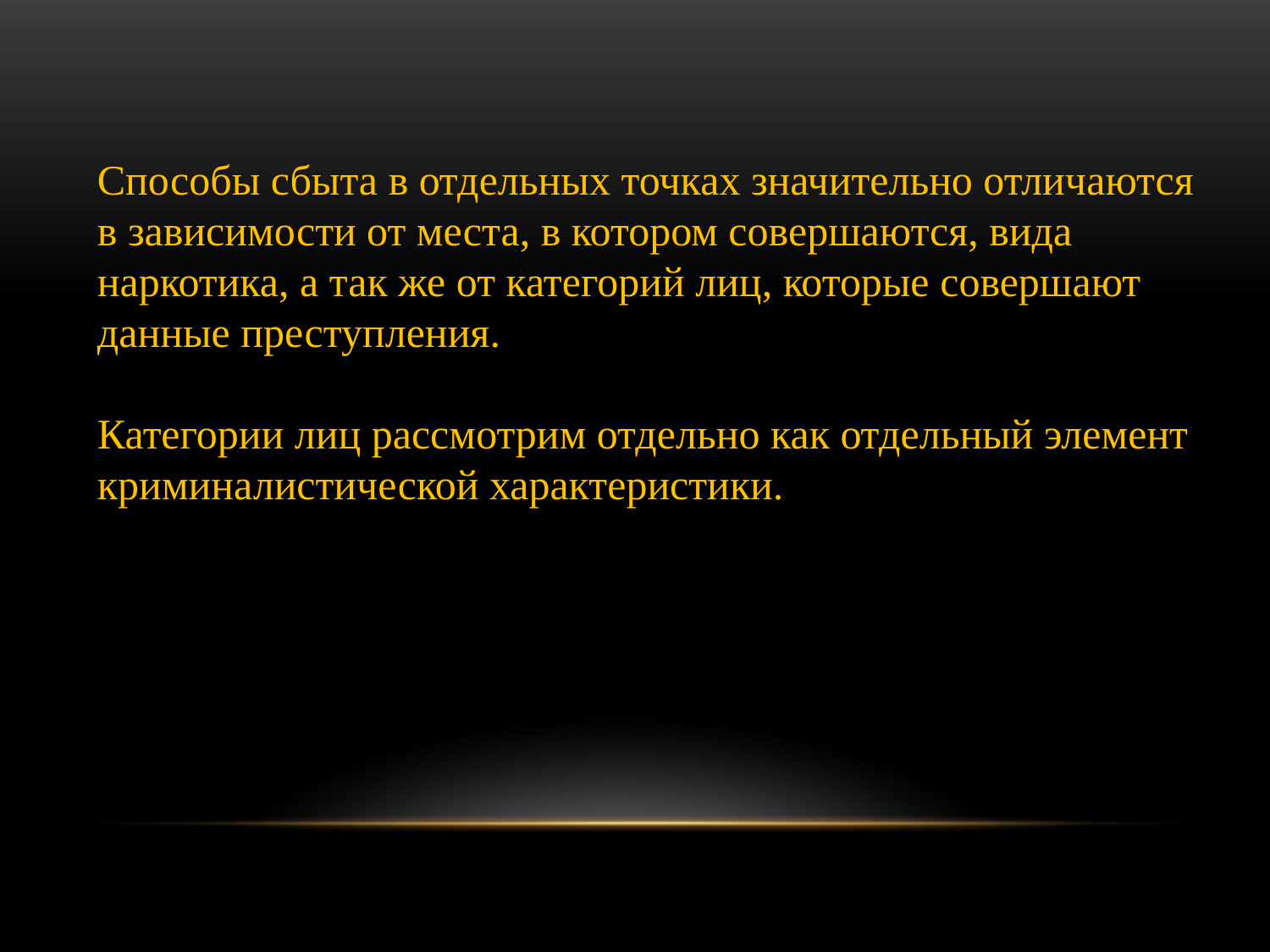

Способы сбыта в отдельных точках значительно отличаются в зависимости от места, в котором совершаются, вида наркотика, а так же от категорий лиц, которые совершают данные преступления.

Категории лиц рассмотрим отдельно как отдельный элемент криминалистической характеристики.